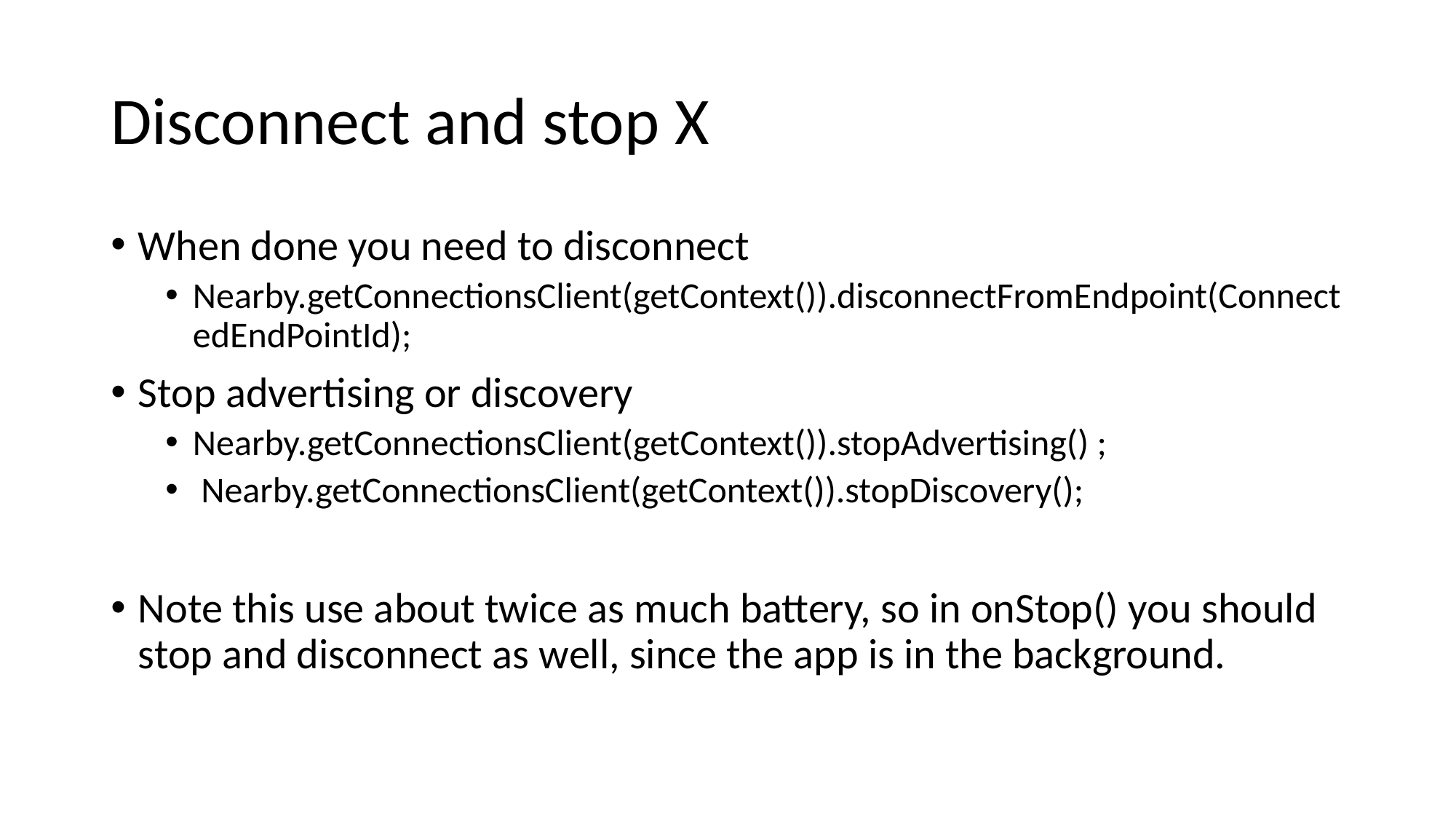

# Disconnect and stop X
When done you need to disconnect
Nearby.getConnectionsClient(getContext()).disconnectFromEndpoint(ConnectedEndPointId);
Stop advertising or discovery
Nearby.getConnectionsClient(getContext()).stopAdvertising() ;
 Nearby.getConnectionsClient(getContext()).stopDiscovery();

Note this use about twice as much battery, so in onStop() you should stop and disconnect as well, since the app is in the background.